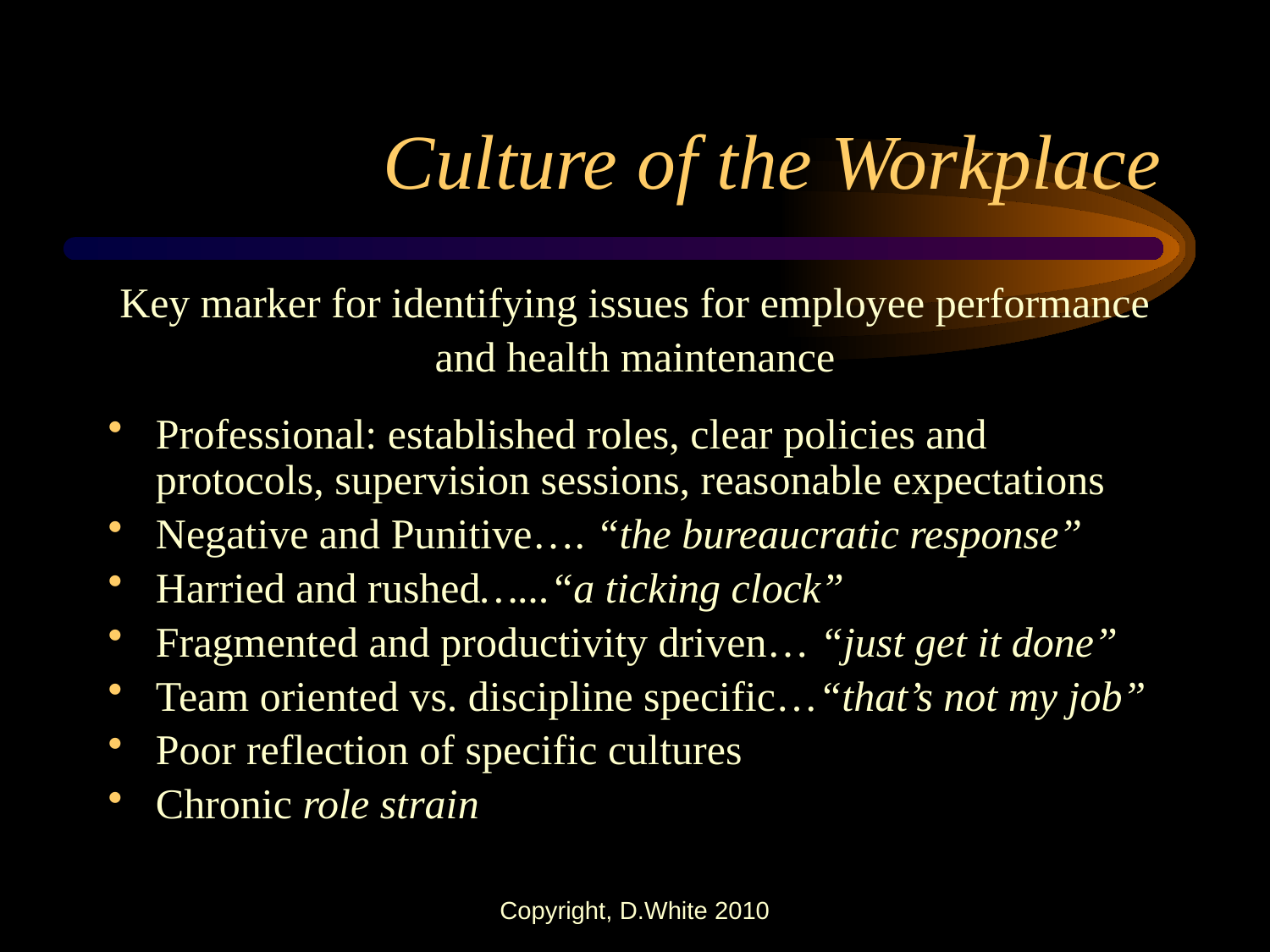

# Culture of the Workplace
Key marker for identifying issues for employee performance
and health maintenance

Professional: established roles, clear policies and protocols, supervision sessions, reasonable expectations
Negative and Punitive…. “the bureaucratic response”
Harried and rushed…...“a ticking clock”
Fragmented and productivity driven… “just get it done”
Team oriented vs. discipline specific…“that’s not my job”
Poor reflection of specific cultures
Chronic role strain
Copyright, D.White 2010